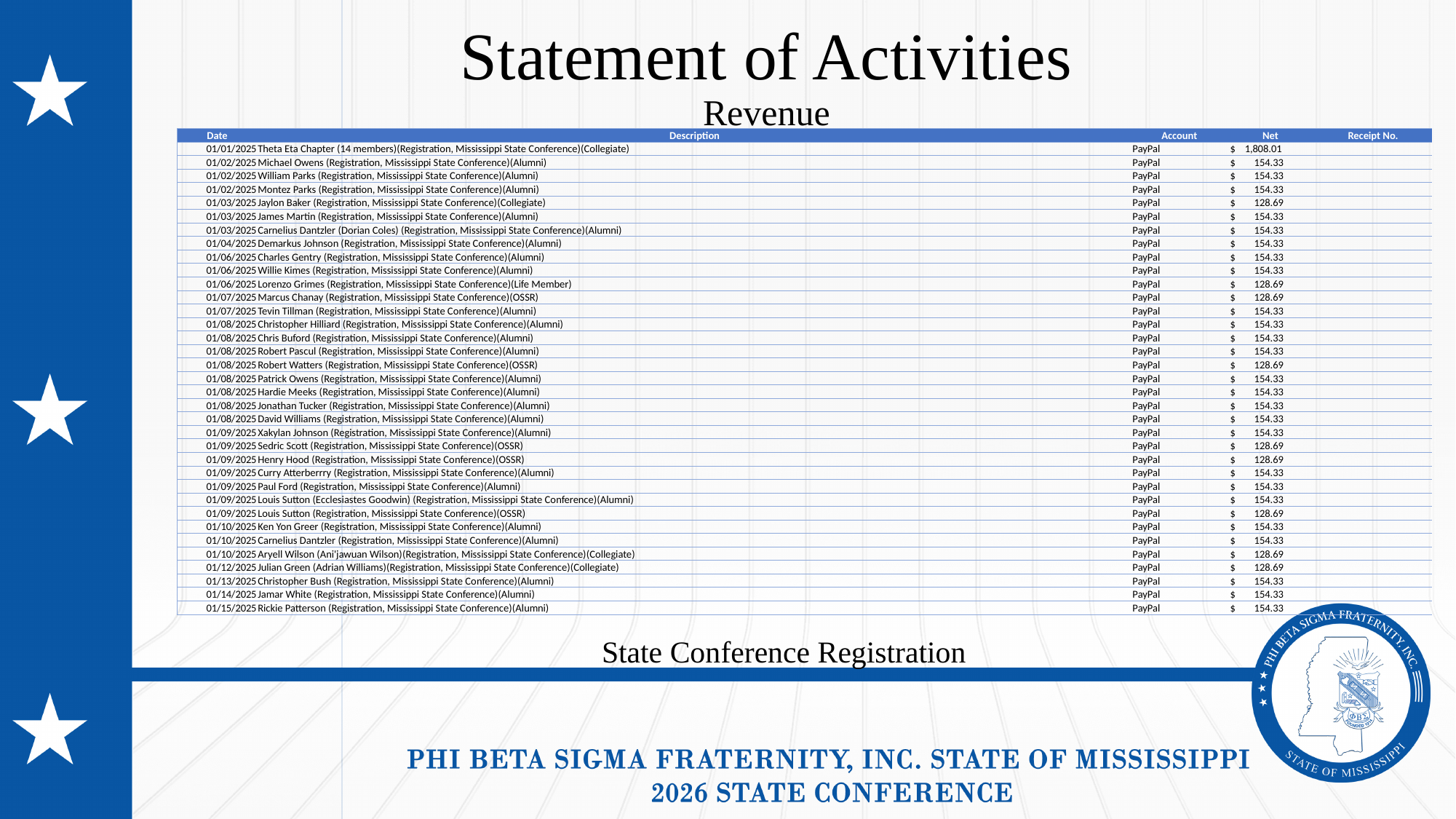

# Statement of Activities Revenue
| Date | Description | Account | Net | Receipt No. |
| --- | --- | --- | --- | --- |
| 01/01/2025 | Theta Eta Chapter (14 members)(Registration, Mississippi State Conference)(Collegiate) | PayPal | $ 1,808.01 |  |
| 01/02/2025 | Michael Owens (Registration, Mississippi State Conference)(Alumni) | PayPal | $ 154.33 |  |
| 01/02/2025 | William Parks (Registration, Mississippi State Conference)(Alumni) | PayPal | $ 154.33 |  |
| 01/02/2025 | Montez Parks (Registration, Mississippi State Conference)(Alumni) | PayPal | $ 154.33 |  |
| 01/03/2025 | Jaylon Baker (Registration, Mississippi State Conference)(Collegiate) | PayPal | $ 128.69 |  |
| 01/03/2025 | James Martin (Registration, Mississippi State Conference)(Alumni) | PayPal | $ 154.33 |  |
| 01/03/2025 | Carnelius Dantzler (Dorian Coles) (Registration, Mississippi State Conference)(Alumni) | PayPal | $ 154.33 |  |
| 01/04/2025 | Demarkus Johnson (Registration, Mississippi State Conference)(Alumni) | PayPal | $ 154.33 |  |
| 01/06/2025 | Charles Gentry (Registration, Mississippi State Conference)(Alumni) | PayPal | $ 154.33 |  |
| 01/06/2025 | Willie Kimes (Registration, Mississippi State Conference)(Alumni) | PayPal | $ 154.33 |  |
| 01/06/2025 | Lorenzo Grimes (Registration, Mississippi State Conference)(Life Member) | PayPal | $ 128.69 |  |
| 01/07/2025 | Marcus Chanay (Registration, Mississippi State Conference)(OSSR) | PayPal | $ 128.69 |  |
| 01/07/2025 | Tevin Tillman (Registration, Mississippi State Conference)(Alumni) | PayPal | $ 154.33 |  |
| 01/08/2025 | Christopher Hilliard (Registration, Mississippi State Conference)(Alumni) | PayPal | $ 154.33 |  |
| 01/08/2025 | Chris Buford (Registration, Mississippi State Conference)(Alumni) | PayPal | $ 154.33 |  |
| 01/08/2025 | Robert Pascul (Registration, Mississippi State Conference)(Alumni) | PayPal | $ 154.33 |  |
| 01/08/2025 | Robert Watters (Registration, Mississippi State Conference)(OSSR) | PayPal | $ 128.69 |  |
| 01/08/2025 | Patrick Owens (Registration, Mississippi State Conference)(Alumni) | PayPal | $ 154.33 |  |
| 01/08/2025 | Hardie Meeks (Registration, Mississippi State Conference)(Alumni) | PayPal | $ 154.33 |  |
| 01/08/2025 | Jonathan Tucker (Registration, Mississippi State Conference)(Alumni) | PayPal | $ 154.33 |  |
| 01/08/2025 | David Williams (Registration, Mississippi State Conference)(Alumni) | PayPal | $ 154.33 |  |
| 01/09/2025 | Xakylan Johnson (Registration, Mississippi State Conference)(Alumni) | PayPal | $ 154.33 |  |
| 01/09/2025 | Sedric Scott (Registration, Mississippi State Conference)(OSSR) | PayPal | $ 128.69 |  |
| 01/09/2025 | Henry Hood (Registration, Mississippi State Conference)(OSSR) | PayPal | $ 128.69 |  |
| 01/09/2025 | Curry Atterberrry (Registration, Mississippi State Conference)(Alumni) | PayPal | $ 154.33 |  |
| 01/09/2025 | Paul Ford (Registration, Mississippi State Conference)(Alumni) | PayPal | $ 154.33 |  |
| 01/09/2025 | Louis Sutton (Ecclesiastes Goodwin) (Registration, Mississippi State Conference)(Alumni) | PayPal | $ 154.33 |  |
| 01/09/2025 | Louis Sutton (Registration, Mississippi State Conference)(OSSR) | PayPal | $ 128.69 |  |
| 01/10/2025 | Ken Yon Greer (Registration, Mississippi State Conference)(Alumni) | PayPal | $ 154.33 |  |
| 01/10/2025 | Carnelius Dantzler (Registration, Mississippi State Conference)(Alumni) | PayPal | $ 154.33 |  |
| 01/10/2025 | Aryell Wilson (Ani'jawuan Wilson)(Registration, Mississippi State Conference)(Collegiate) | PayPal | $ 128.69 |  |
| 01/12/2025 | Julian Green (Adrian Williams)(Registration, Mississippi State Conference)(Collegiate) | PayPal | $ 128.69 |  |
| 01/13/2025 | Christopher Bush (Registration, Mississippi State Conference)(Alumni) | PayPal | $ 154.33 |  |
| 01/14/2025 | Jamar White (Registration, Mississippi State Conference)(Alumni) | PayPal | $ 154.33 |  |
| 01/15/2025 | Rickie Patterson (Registration, Mississippi State Conference)(Alumni) | PayPal | $ 154.33 |  |

State Conference Registration